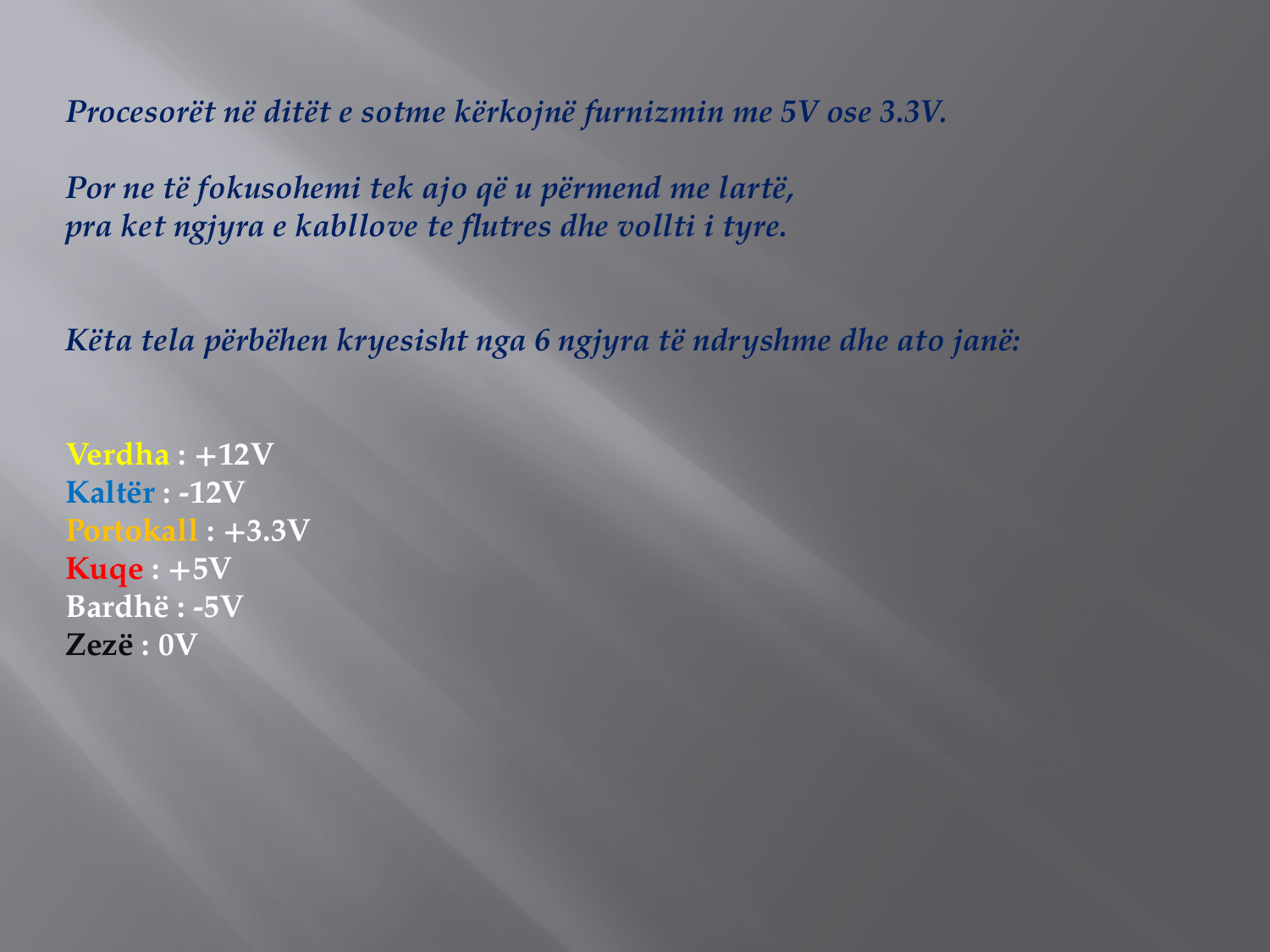

Procesorët në ditët e sotme kërkojnë furnizmin me 5V ose 3.3V.

Por ne të fokusohemi tek ajo që u përmend me lartë,
pra ket ngjyra e kabllove te flutres dhe vollti i tyre.

Këta tela përbëhen kryesisht nga 6 ngjyra të ndryshme dhe ato janë:

Verdha : +12V
Kaltër : -12V
Portokall : +3.3V
Kuqe : +5V
Bardhë : -5V
Zezë : 0V